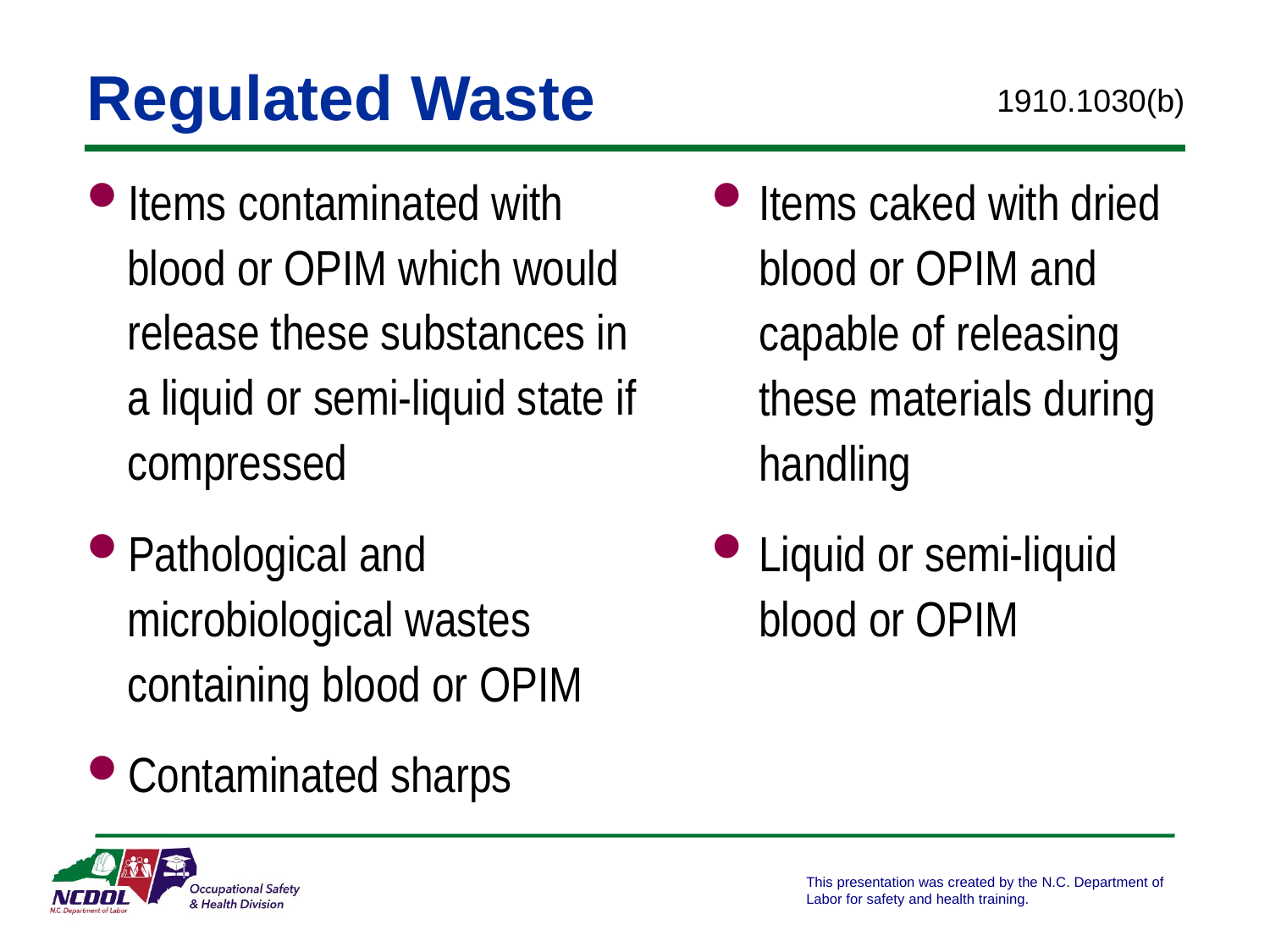

# Regulated Waste
1910.1030(b)
Items contaminated with blood or OPIM which would release these substances in a liquid or semi-liquid state if compressed

Pathological and microbiological wastes containing blood or OPIM

Contaminated sharps
Items caked with dried blood or OPIM and capable of releasing these materials during handling

Liquid or semi-liquid blood or OPIM